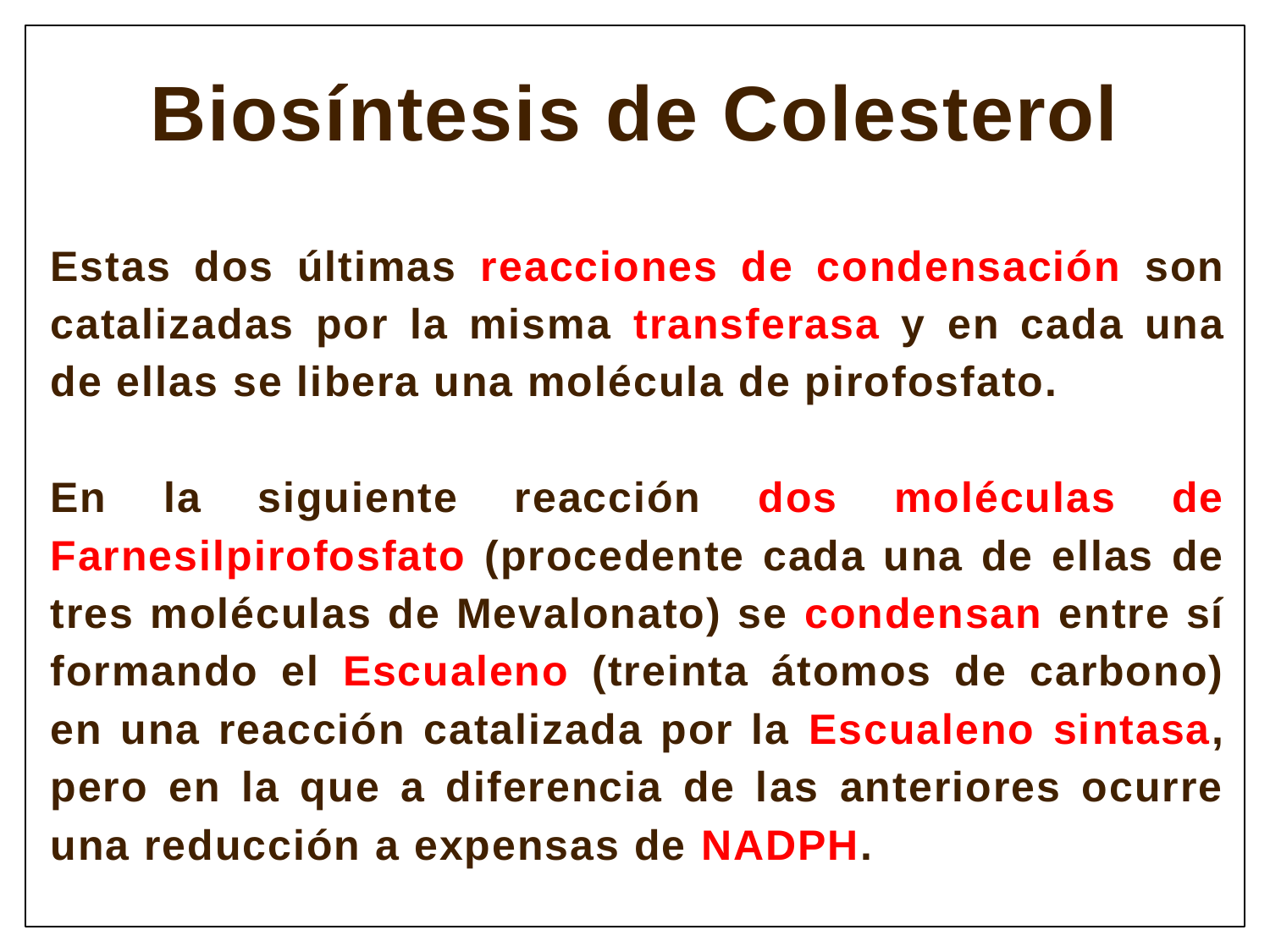

Biosíntesis de Colesterol
Estas dos últimas reacciones de condensación son catalizadas por la misma transferasa y en cada una de ellas se libera una molécula de pirofosfato.

En la siguiente reacción dos moléculas de Farnesilpirofosfato (procedente cada una de ellas de tres moléculas de Mevalonato) se condensan entre sí formando el Escualeno (treinta átomos de carbono) en una reacción catalizada por la Escualeno sintasa, pero en la que a diferencia de las anteriores ocurre una reducción a expensas de NADPH.